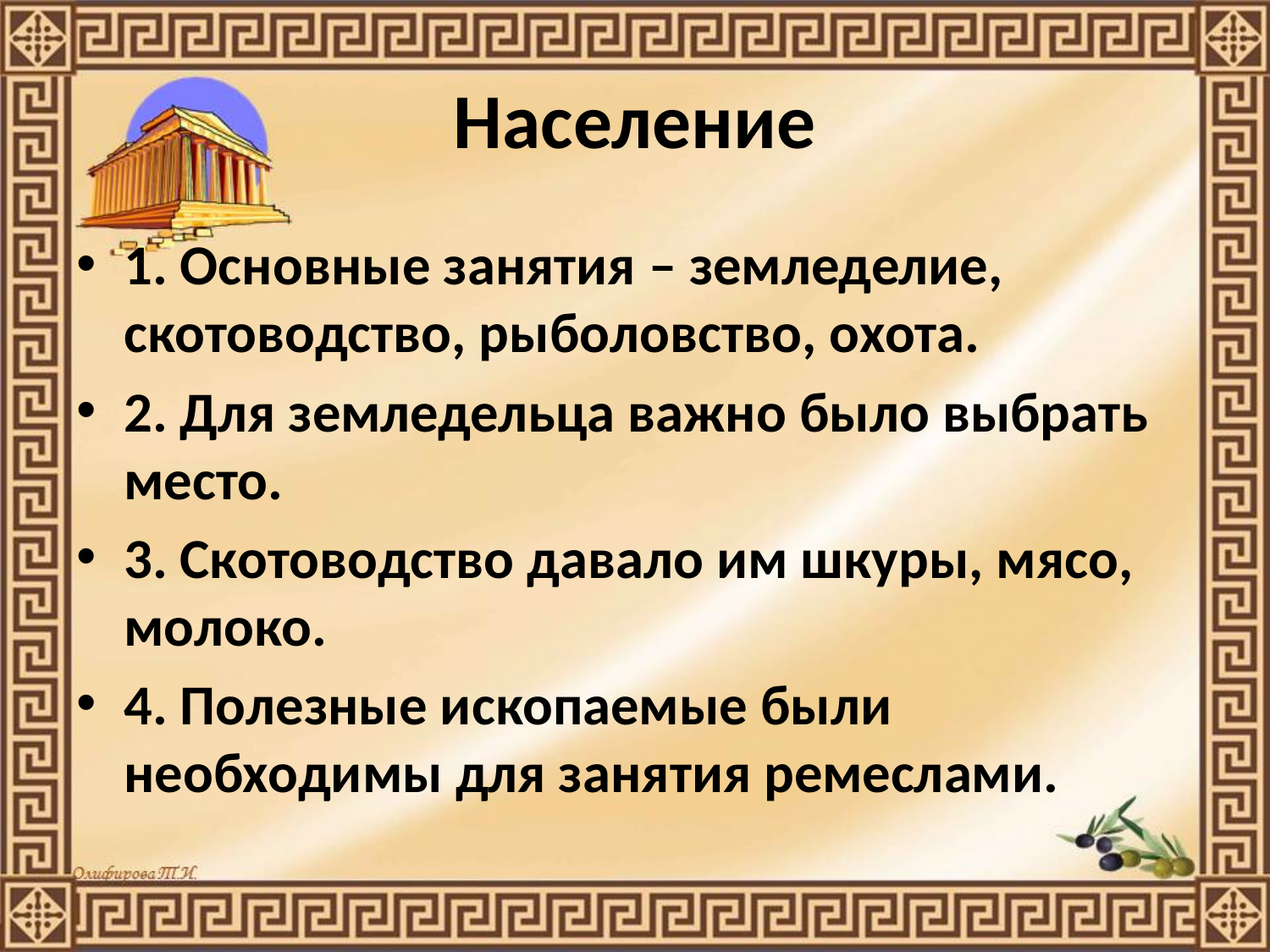

# Население
1. Основные занятия – земледелие, скотоводство, рыболовство, охота.
2. Для земледельца важно было выбрать место.
3. Скотоводство давало им шкуры, мясо, молоко.
4. Полезные ископаемые были необходимы для занятия ремеслами.